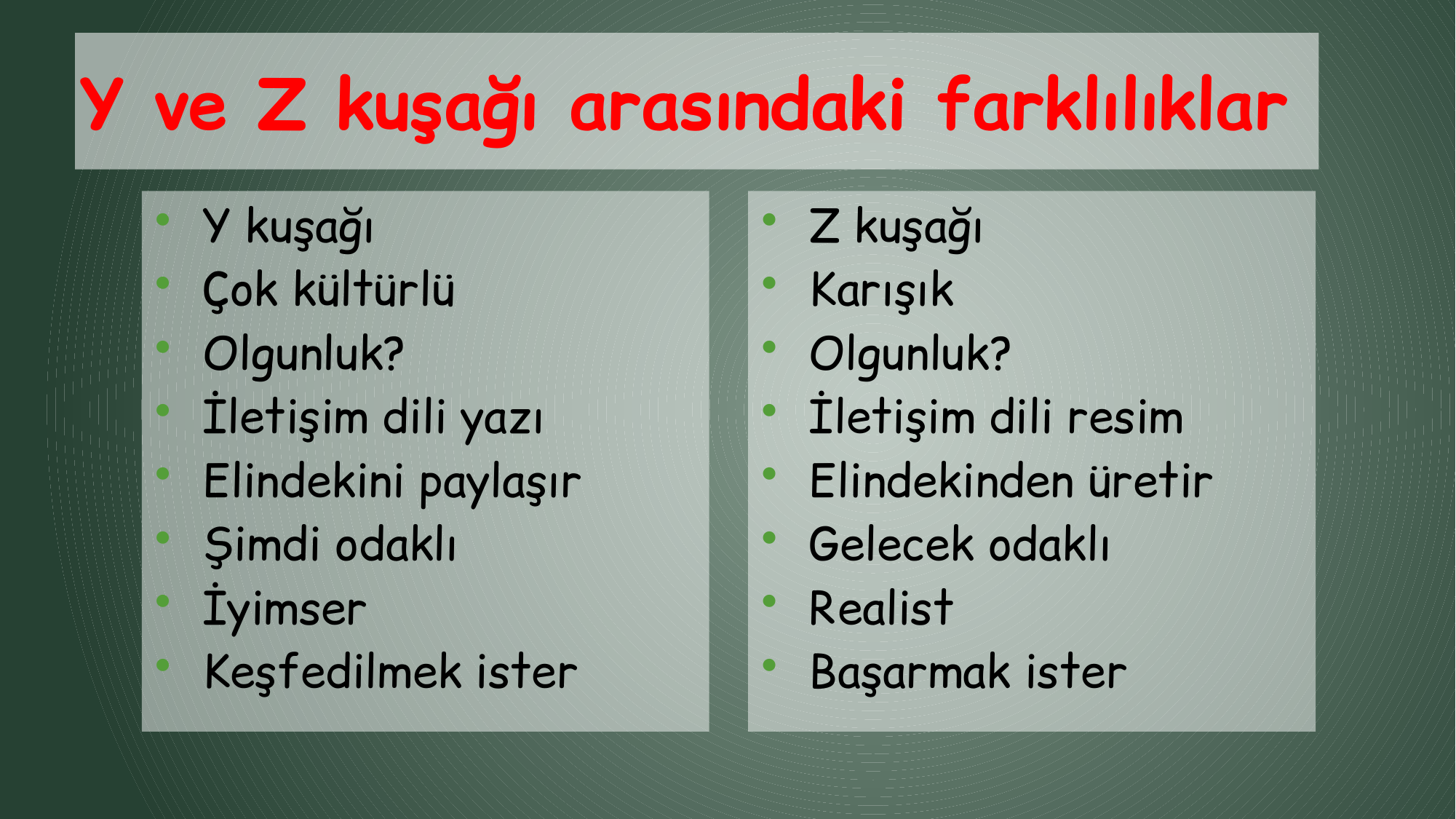

# Y ve Z kuşağı arasındaki farklılıklar
Y kuşağı
Çok kültürlü
Olgunluk?
İletişim dili yazı
Elindekini paylaşır
Şimdi odaklı
İyimser
Keşfedilmek ister
Z kuşağı
Karışık
Olgunluk?
İletişim dili resim
Elindekinden üretir
Gelecek odaklı
Realist
Başarmak ister